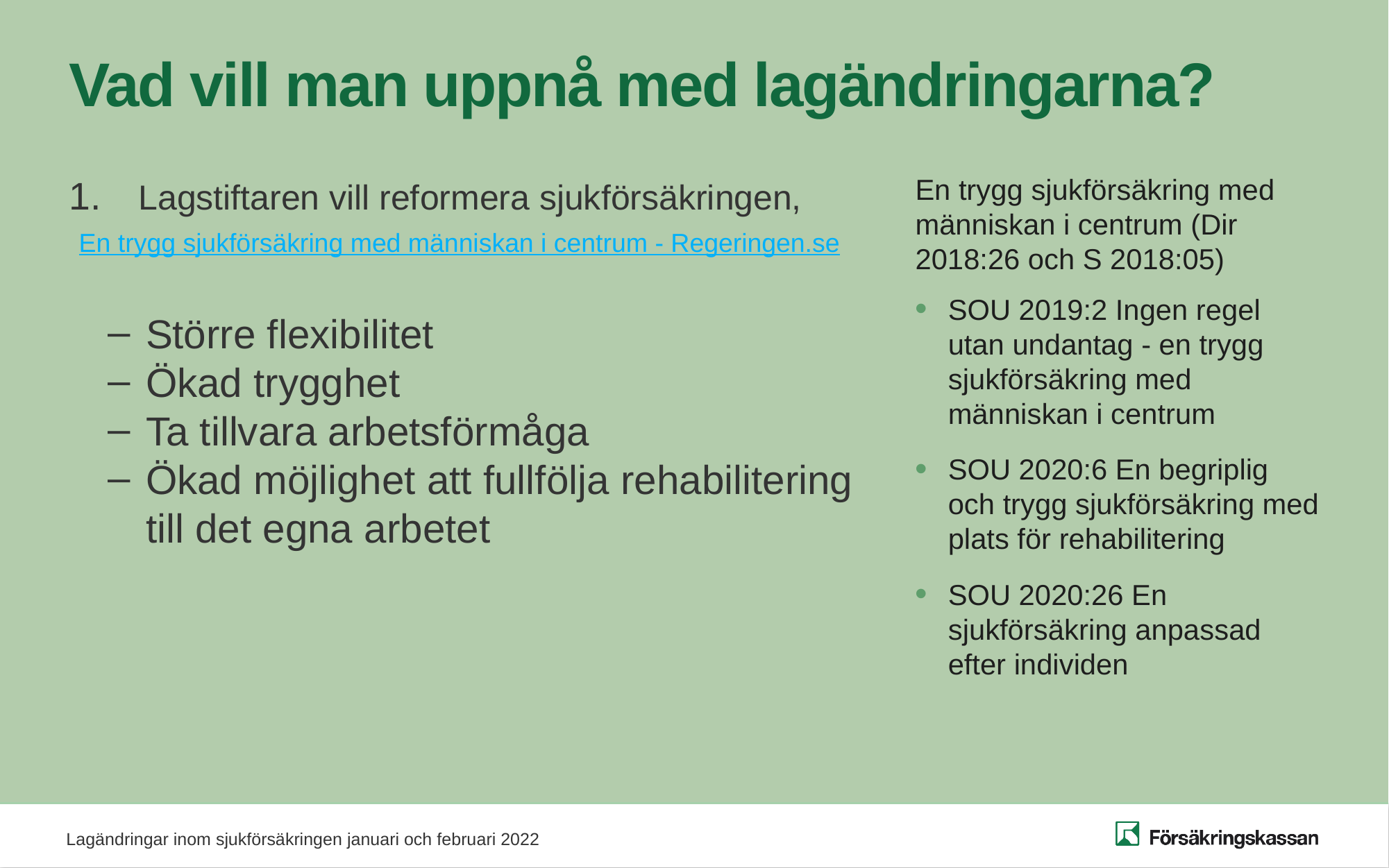

# Vad vill man uppnå med lagändringarna?
 Lagstiftaren vill reformera sjukförsäkringen,
 En trygg sjukförsäkring med människan i centrum - Regeringen.se

Större flexibilitet
Ökad trygghet
Ta tillvara arbetsförmåga
Ökad möjlighet att fullfölja rehabilitering till det egna arbetet
En trygg sjukförsäkring med människan i centrum (Dir 2018:26 och S 2018:05)
SOU 2019:2 Ingen regel utan undantag - en trygg sjukförsäkring med människan i centrum
SOU 2020:6 En begriplig och trygg sjukförsäkring med plats för rehabilitering
SOU 2020:26 En sjukförsäkring anpassad efter individen